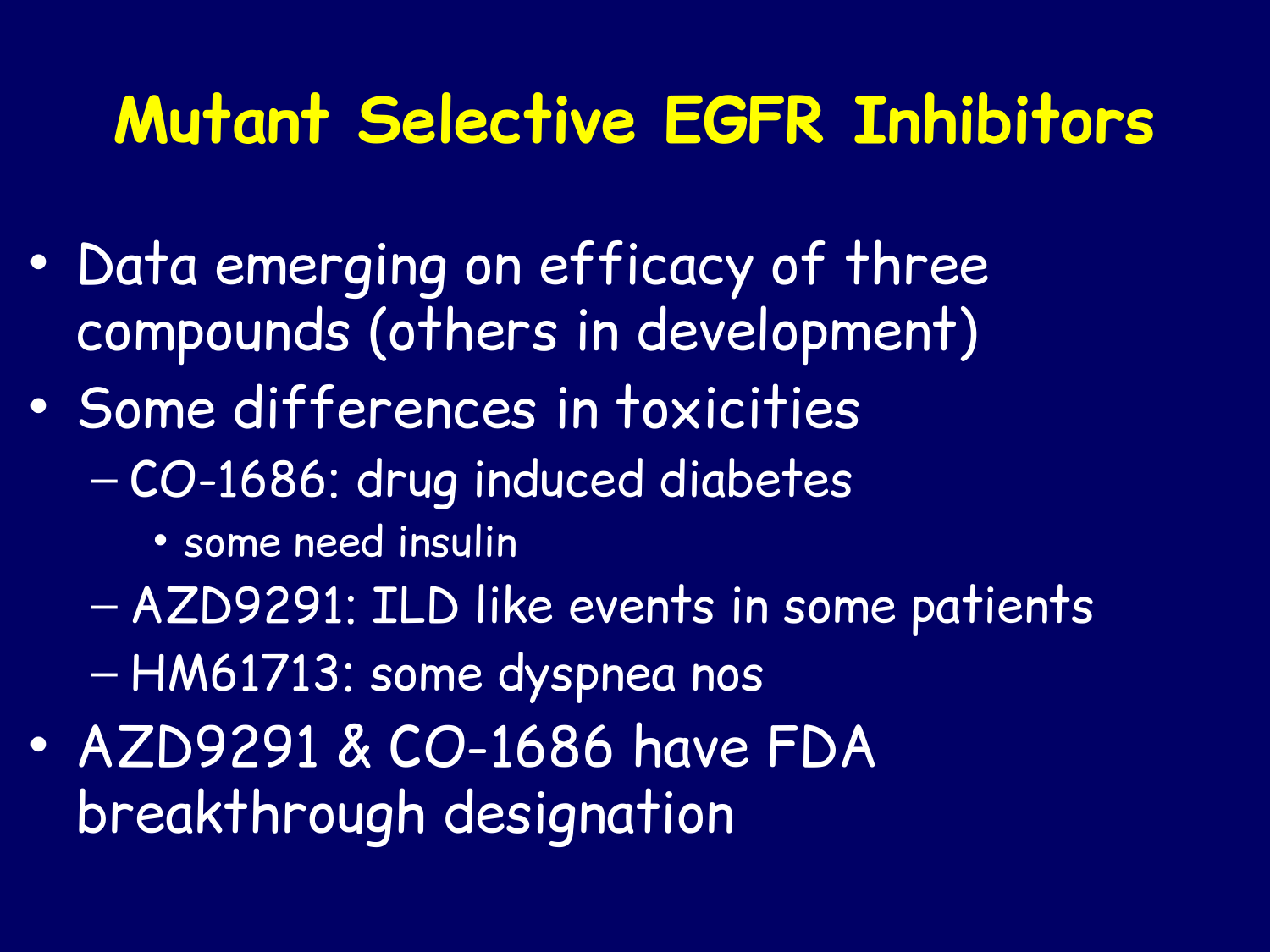

# Mutant Selective EGFR Inhibitors
Data emerging on efficacy of three compounds (others in development)
Some differences in toxicities
CO-1686: drug induced diabetes
some need insulin
AZD9291: ILD like events in some patients
HM61713: some dyspnea nos
AZD9291 & CO-1686 have FDA breakthrough designation